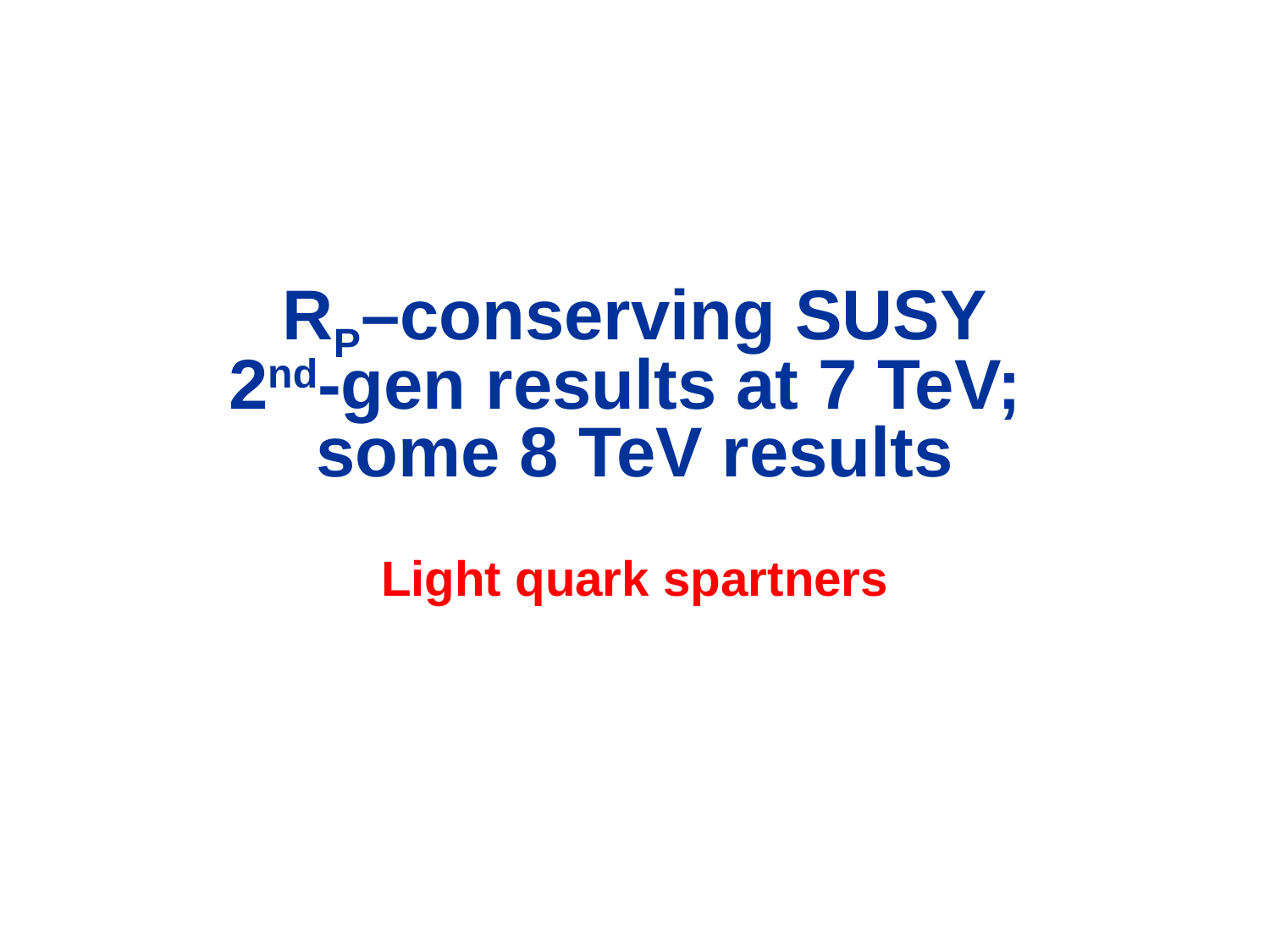

RP–conserving SUSY
2nd-gen results at 7 TeV;
some 8 TeV results
Light quark spartners